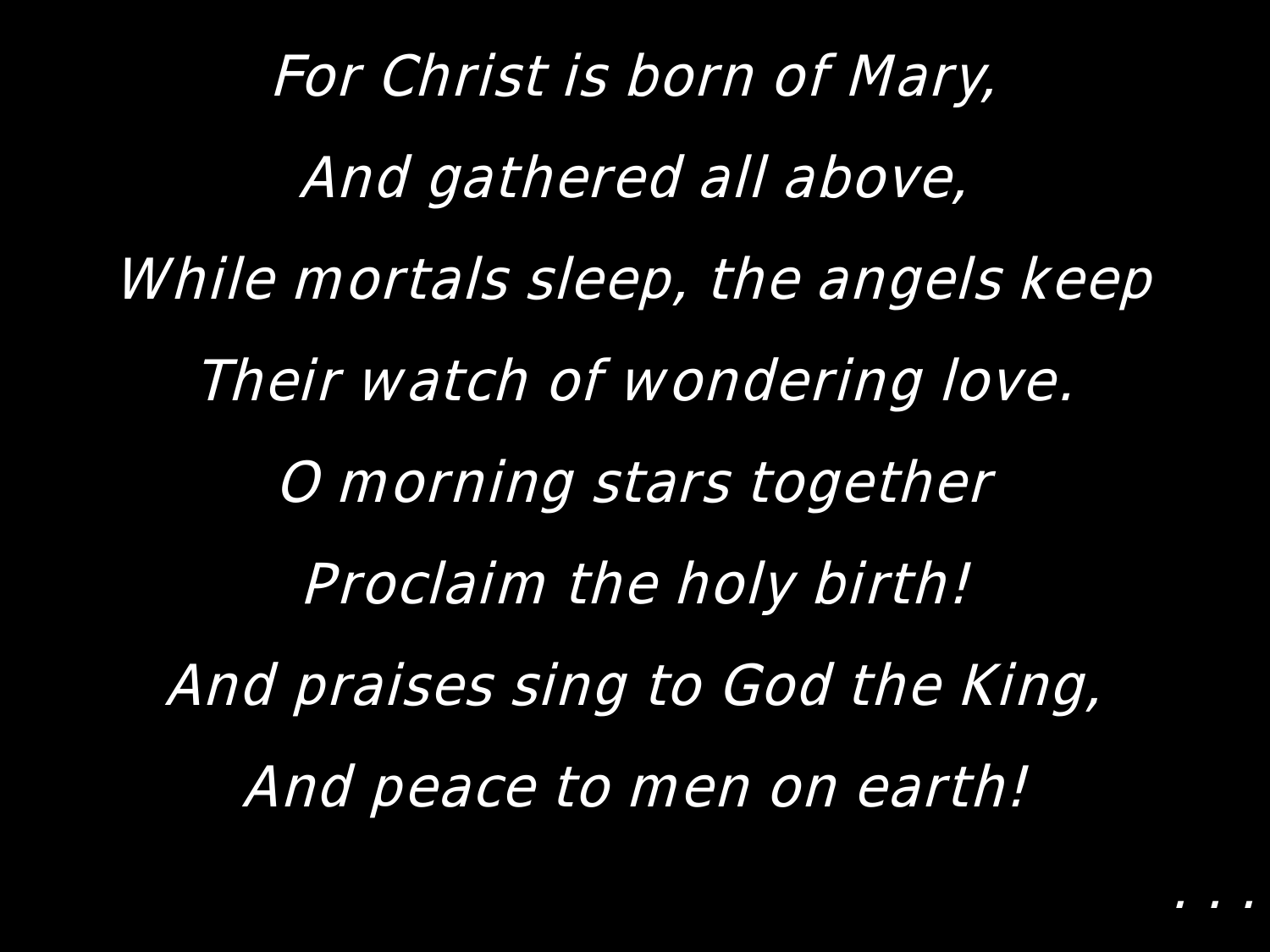

For Christ is born of Mary,
And gathered all above,
While mortals sleep, the angels keep
Their watch of wondering love.
O morning stars together
Proclaim the holy birth!
And praises sing to God the King,
And peace to men on earth!
. . .